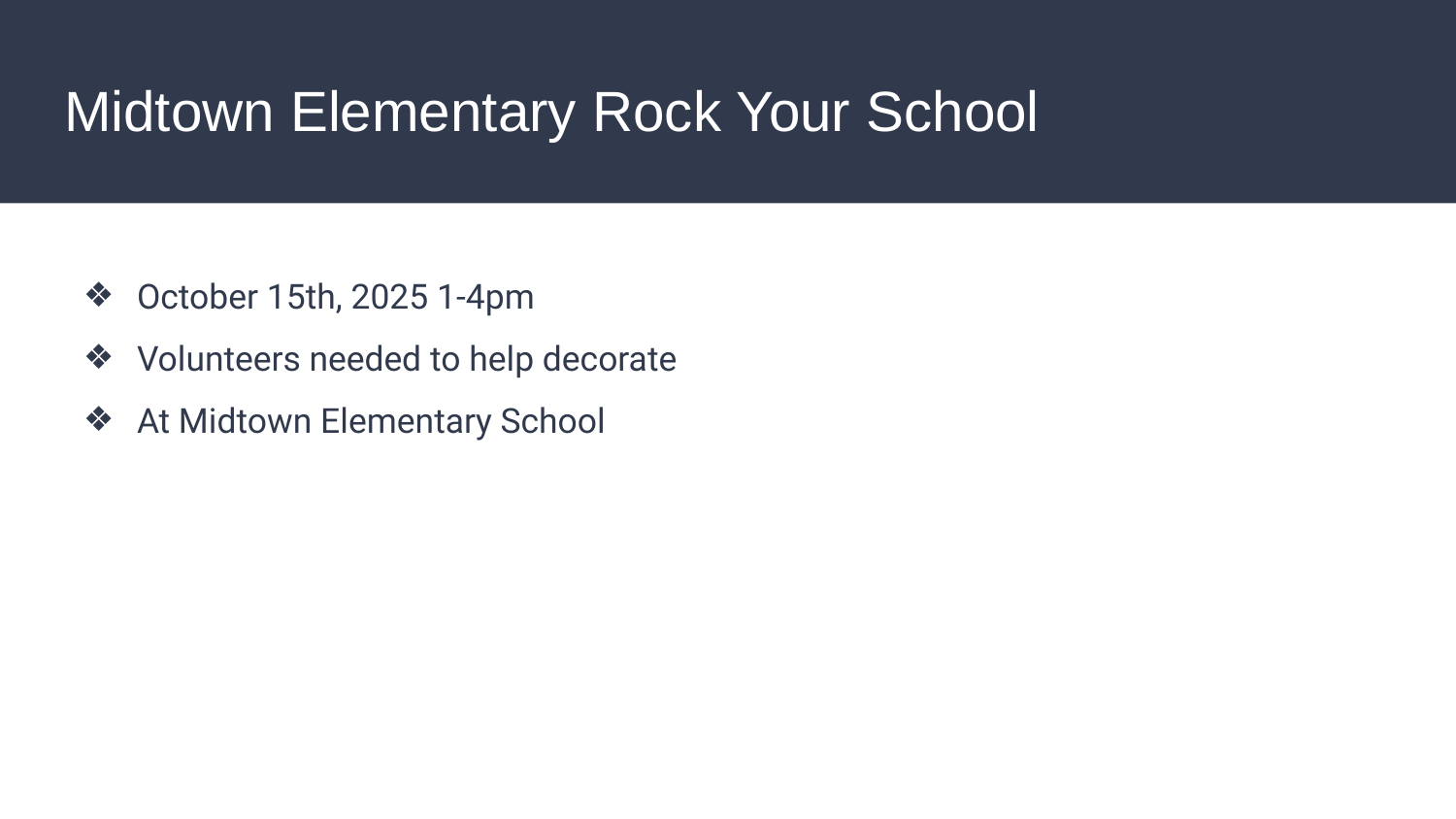

# Midtown Elementary Rock Your School

October 15th, 2025 1-4pm
Volunteers needed to help decorate
At Midtown Elementary School